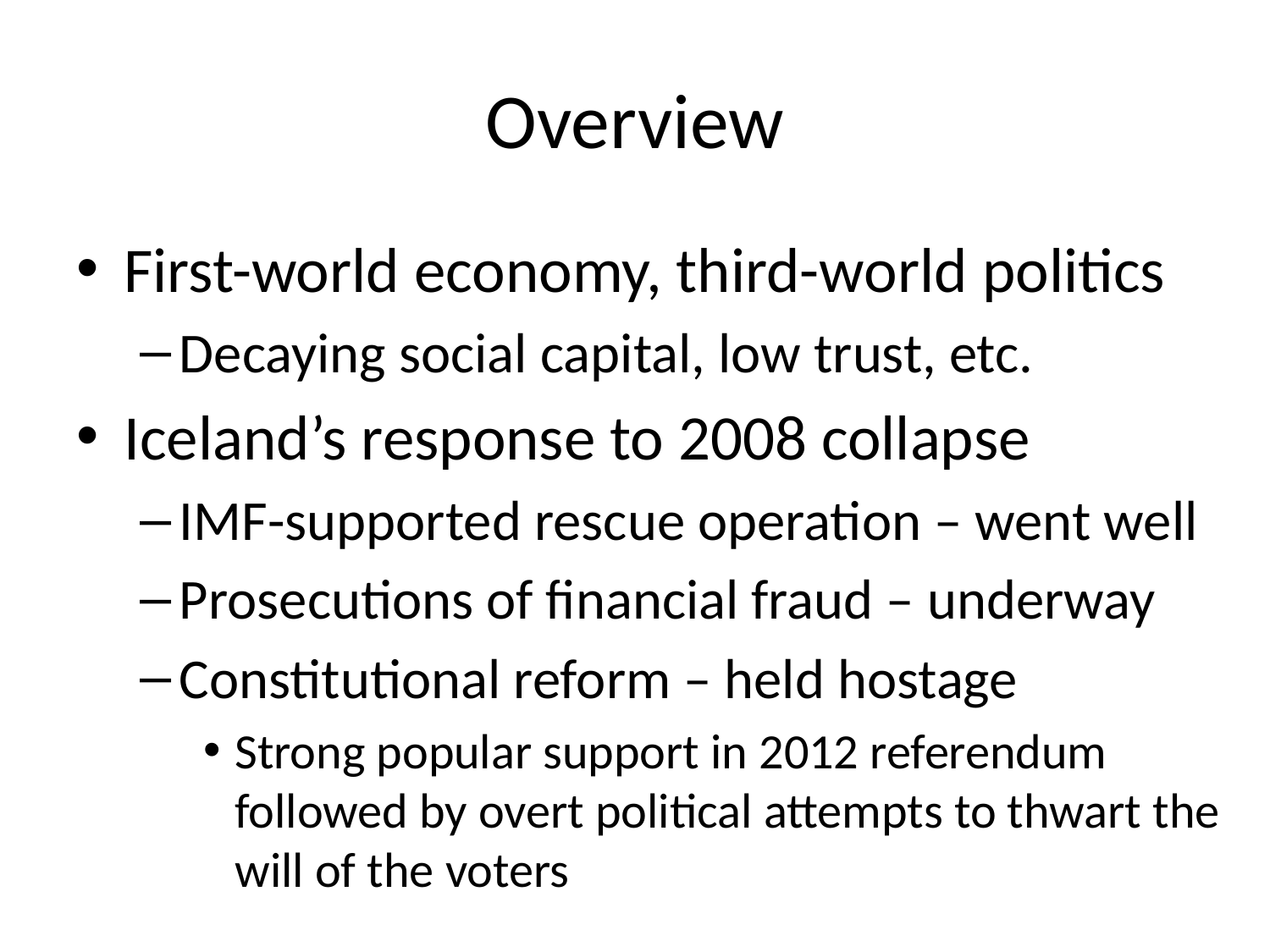

# Overview
First-world economy, third-world politics
Decaying social capital, low trust, etc.
Iceland’s response to 2008 collapse
IMF-supported rescue operation – went well
Prosecutions of financial fraud – underway
Constitutional reform – held hostage
Strong popular support in 2012 referendum followed by overt political attempts to thwart the will of the voters